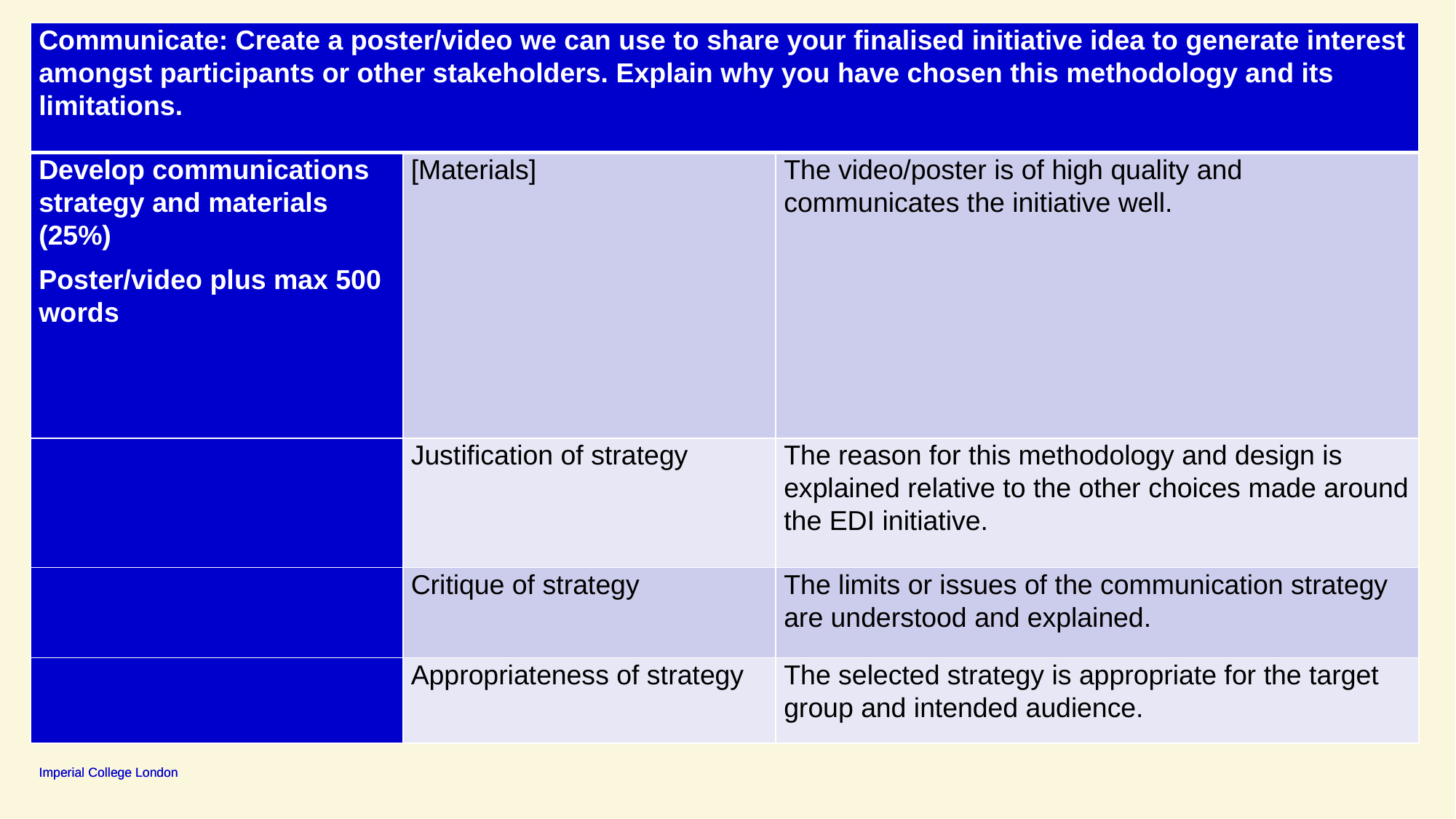

| Communicate: Create a poster/video we can use to share your finalised initiative idea to generate interest amongst participants or other stakeholders. Explain why you have chosen this methodology and its limitations. |  |  |
| --- | --- | --- |
| Develop communications strategy and materials (25%) Poster/video plus max 500 words | [Materials] | The video/poster is of high quality and communicates the initiative well. |
|  | Justification of strategy | The reason for this methodology and design is explained relative to the other choices made around the EDI initiative. |
|  | Critique of strategy | The limits or issues of the communication strategy are understood and explained. |
|  | Appropriateness of strategy | The selected strategy is appropriate for the target group and intended audience. |